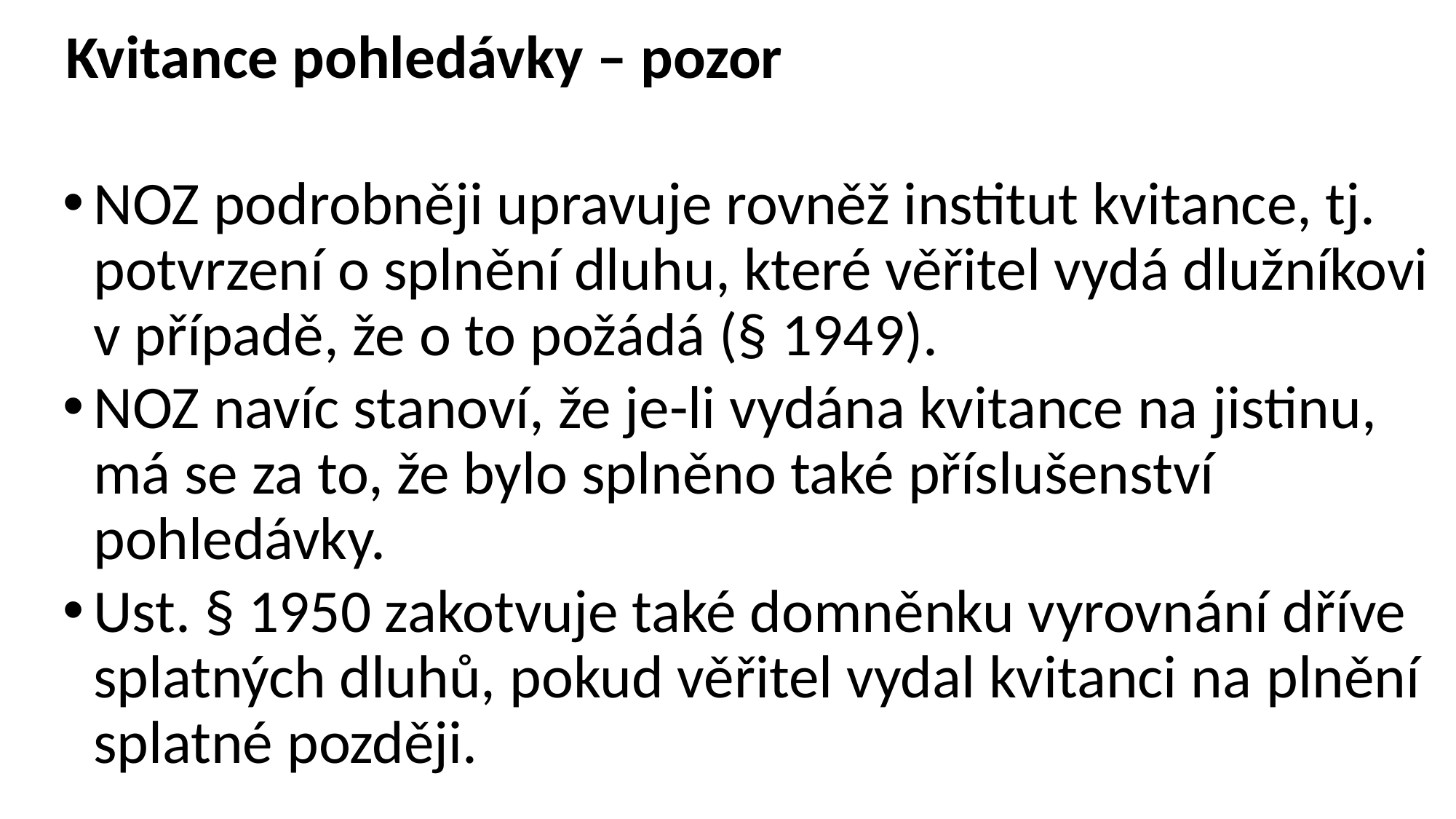

Kvitance pohledávky – pozor

NOZ podrobněji upravuje rovněž institut kvitance, tj. potvrzení o splnění dluhu, které věřitel vydá dlužníkovi v případě, že o to požádá (§ 1949).
NOZ navíc stanoví, že je-li vydána kvitance na jistinu, má se za to, že bylo splněno také příslušenství pohledávky.
Ust. § 1950 zakotvuje také domněnku vyrovnání dříve splatných dluhů, pokud věřitel vydal kvitanci na plnění splatné později.